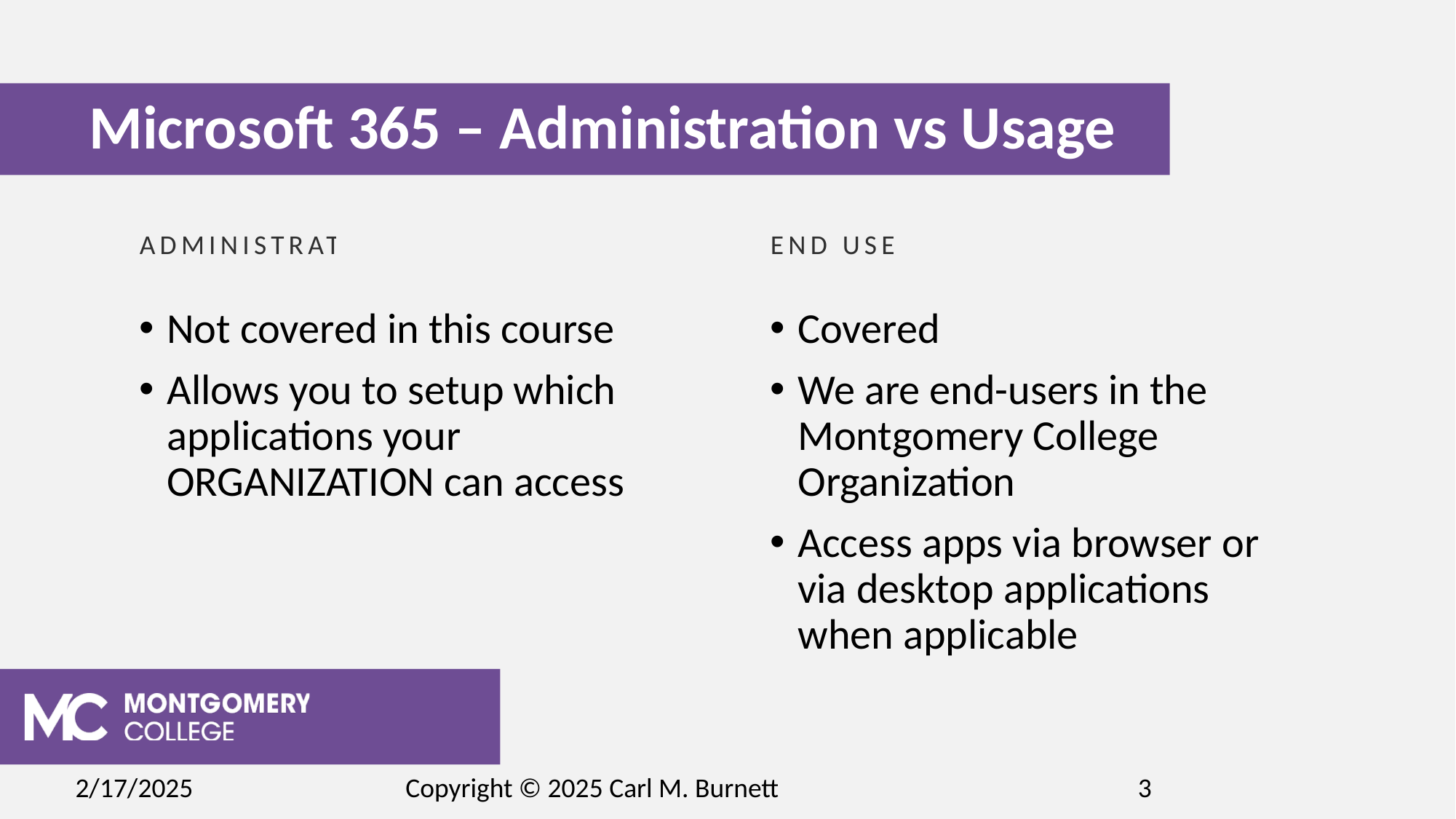

# Microsoft 365 – Administration vs Usage
Administration
End Users
Covered
We are end-users in the Montgomery College Organization
Access apps via browser or via desktop applications when applicable
Not covered in this course
Allows you to setup which applications your ORGANIZATION can access
2/17/2025
Copyright © 2025 Carl M. Burnett
3